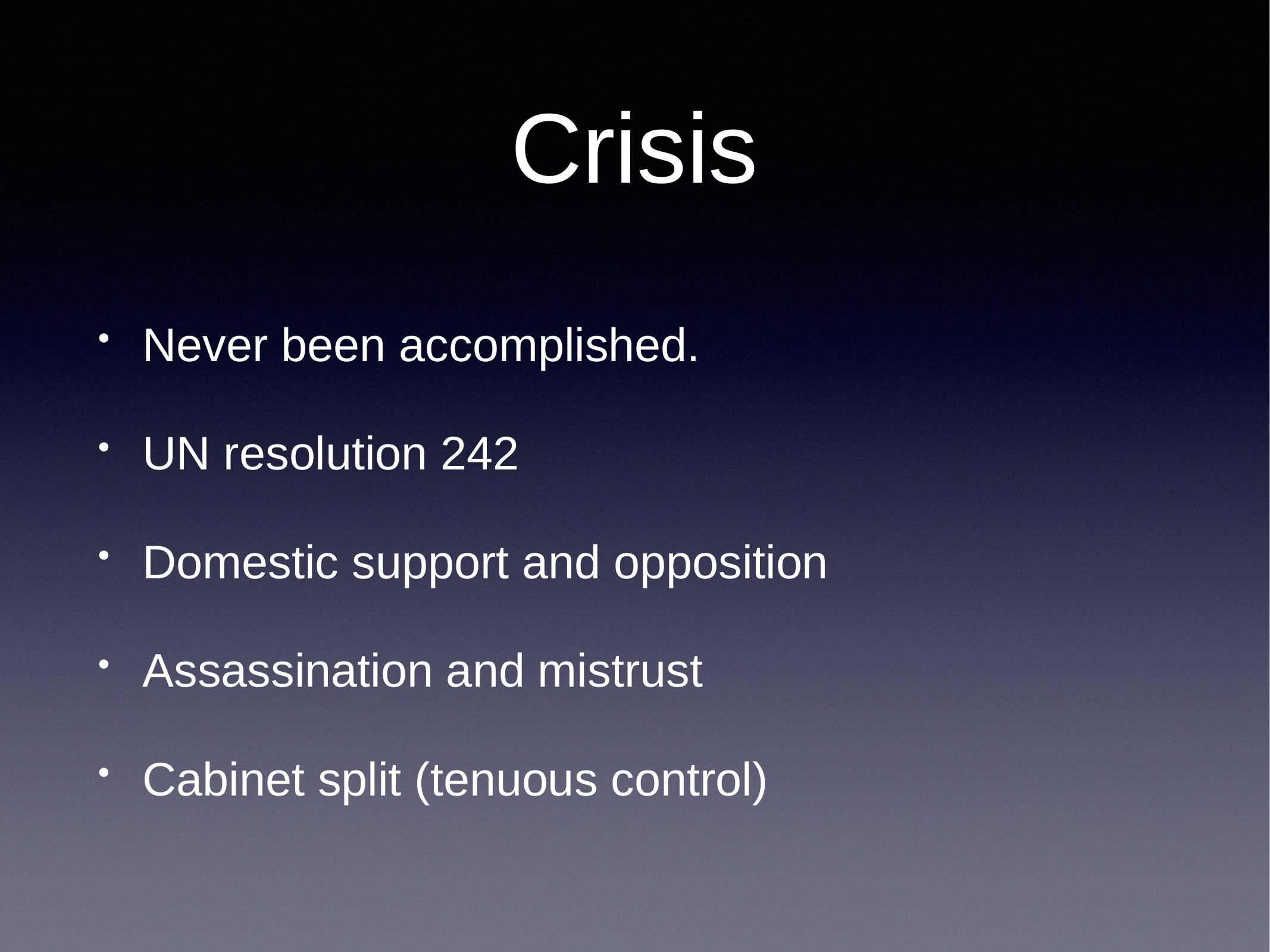

# Crisis
Never been accomplished.
UN resolution 242
Domestic support and opposition
Assassination and mistrust
Cabinet split (tenuous control)